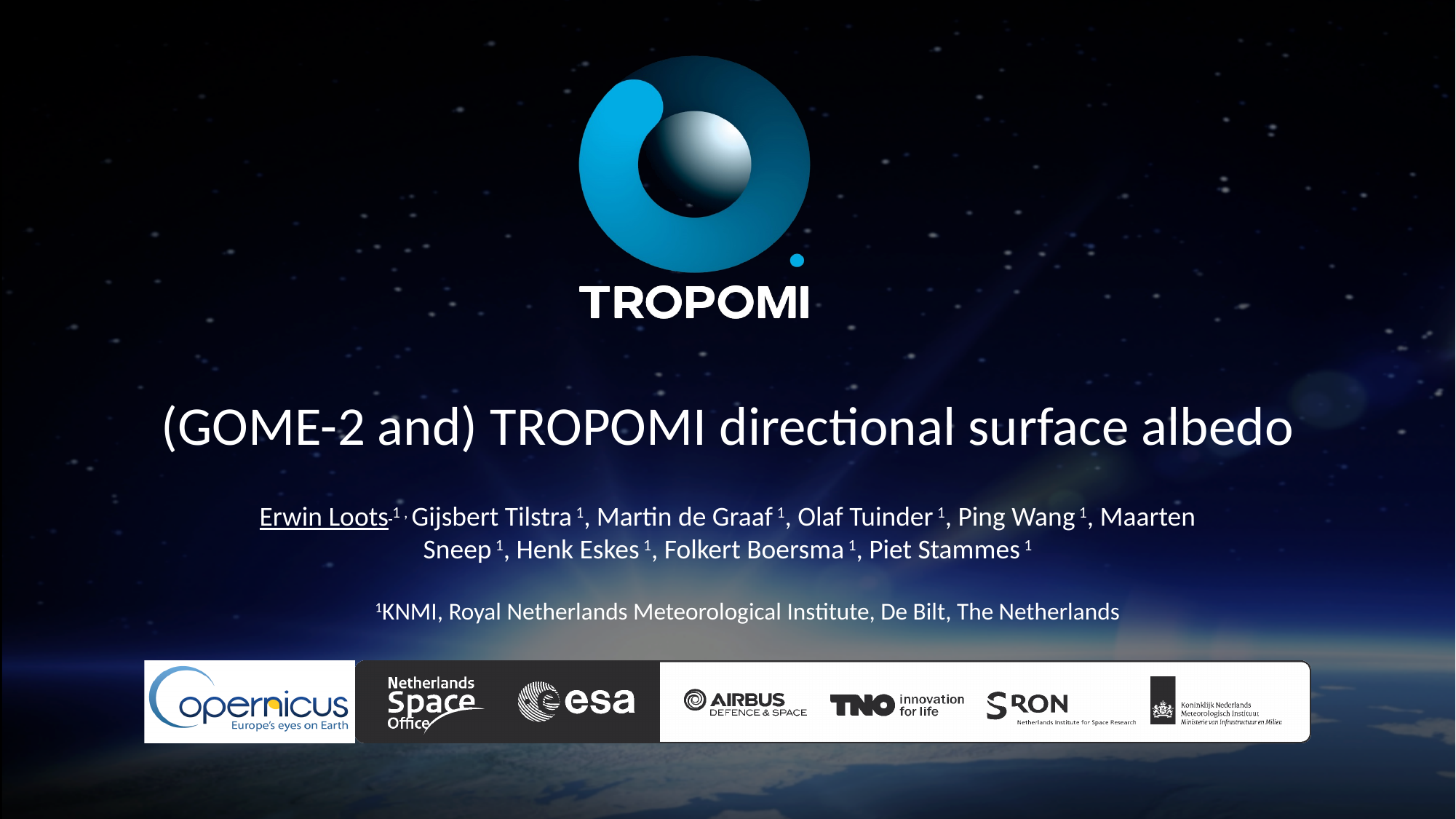

# (GOME-2 and) TROPOMI directional surface albedo
Erwin Loots 1 , Gijsbert Tilstra 1, Martin de Graaf 1, Olaf Tuinder 1, Ping Wang 1, Maarten Sneep 1, Henk Eskes 1, Folkert Boersma 1, Piet Stammes 1
1KNMI, Royal Netherlands Meteorological Institute, De Bilt, The Netherlands